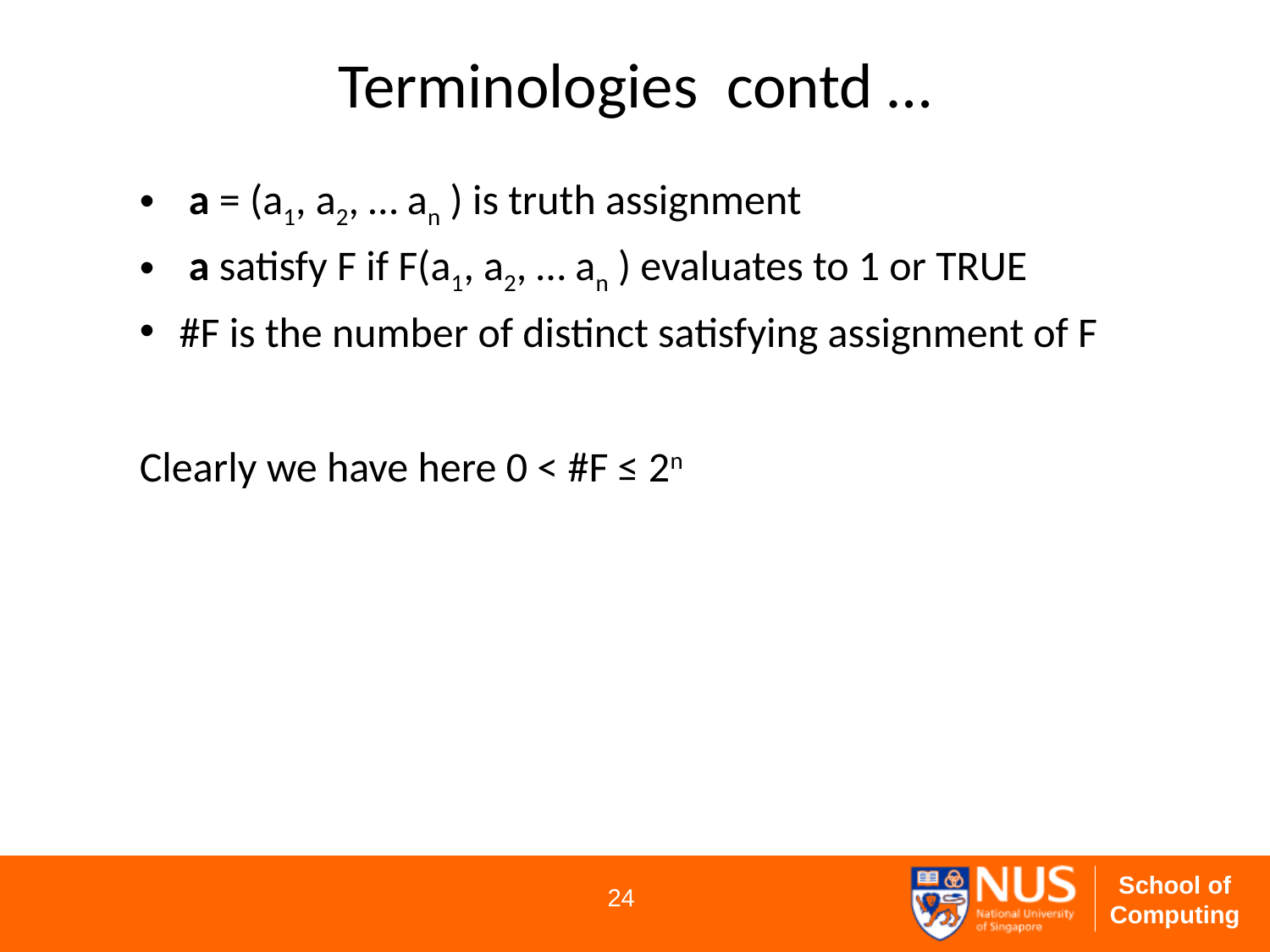

# Terminologies  contd …
 a = (a1, a2, … an ) is truth assignment
 a satisfy F if F(a1, a2, … an ) evaluates to 1 or TRUE
#F is the number of distinct satisfying assignment of F

Clearly we have here 0 < #F ≤ 2n
24